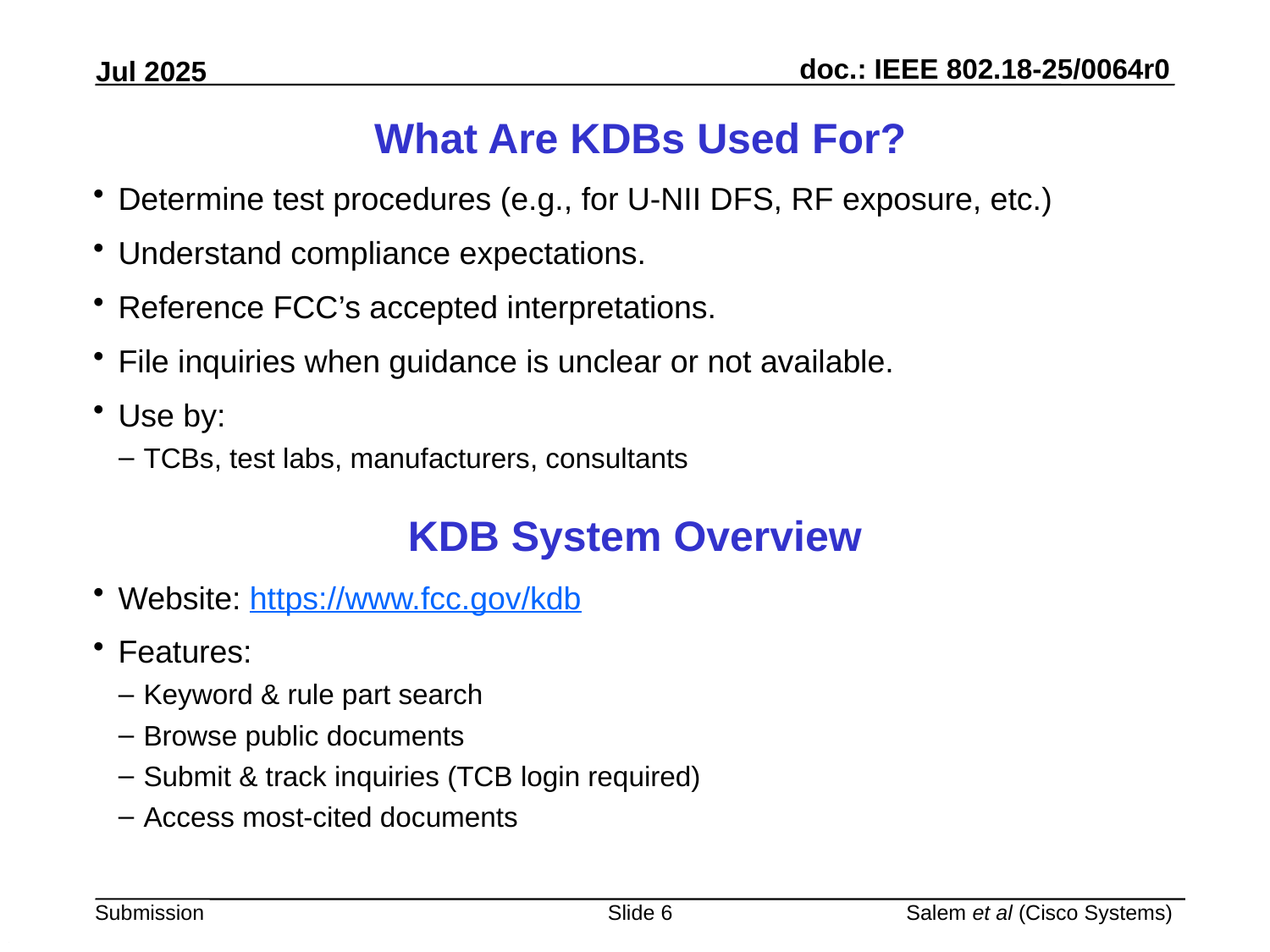

# What Are KDBs Used For?
Determine test procedures (e.g., for U-NII DFS, RF exposure, etc.)
Understand compliance expectations.
Reference FCC’s accepted interpretations.
File inquiries when guidance is unclear or not available.
Use by:
TCBs, test labs, manufacturers, consultants
KDB System Overview
Website: https://www.fcc.gov/kdb
Features:
Keyword & rule part search
Browse public documents
Submit & track inquiries (TCB login required)
Access most-cited documents
Slide 6
Salem et al (Cisco Systems)